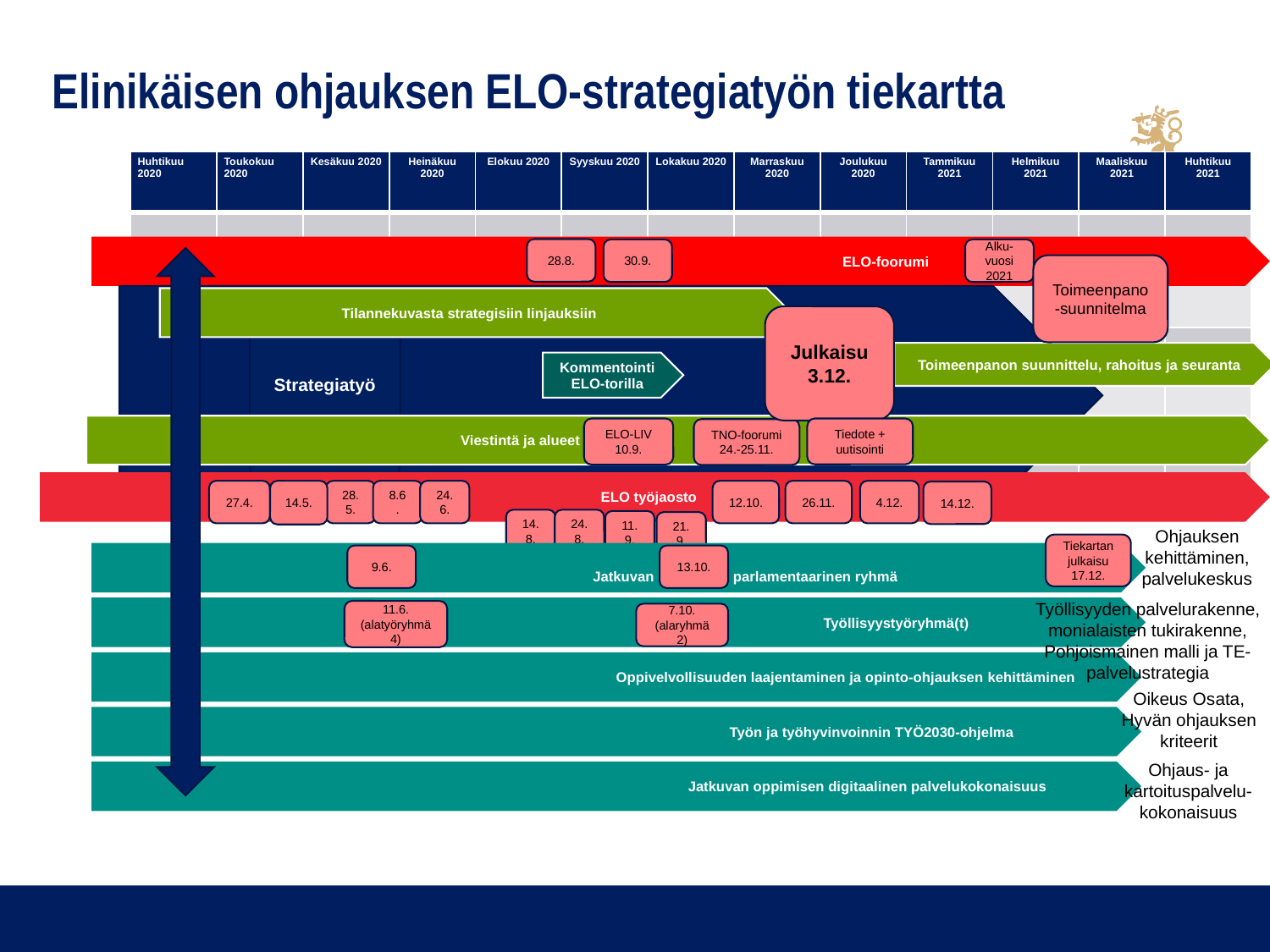

Elinikäisen ohjauksen ELO-strategiatyön tiekartta
| Huhtikuu 2020 | Toukokuu 2020 | Kesäkuu 2020 | Heinäkuu 2020 | Elokuu 2020 | Syyskuu 2020 | Lokakuu 2020 | Marraskuu 2020 | Joulukuu 2020 | Tammikuu 2021 | Helmikuu 2021 | Maaliskuu 2021 | Huhtikuu 2021 |
| --- | --- | --- | --- | --- | --- | --- | --- | --- | --- | --- | --- | --- |
|  |  |  |  |  |  |  |  |  |  |  |  |  |
|  |  |  |  |  |  |  |  |  |  |  |  |  |
|  |  |  |  |  |  |  |  |  |  |  |  |  |
|  |  |  |  |  |  |  |  |  |  |  |  |  |
|  |  |  |  |  |  |  |  |  |  |  |  |  |
                                                                                                         ELO-foorumi
28.8.
30.9.
Alku-vuosi 2021

Toimeenpano-suunnitelma

Tilannekuvasta strategisiin linjauksiin
Strategiatyö

Julkaisu 3.12.
Toimeenpanon suunnittelu, rahoitus ja seuranta
Kommentointi ELO-torilla
                                                                                          Viestintä ja alueet
ELO-LIV 10.9.
Tiedote + uutisointi
TNO-foorumi 24.-25.11.
ELO työjaosto
27.4.
14.5.
28.5.
8.6.
24.6.
12.10.
26.11.
4.12.
14.12.
14.8.
24.8.
11.9.
21.9.
Ohjauksen kehittäminen, palvelukeskus
Tiekartan julkaisu 17.12.
										   Jatkuvan oppimisen parlamentaarinen ryhmä
13.10.
9.6.
Työllisyyden palvelurakenne, monialaisten tukirakenne, Pohjoismainen malli ja TE-palvelustrategia
                                                                                                                                             Työllisyystyöryhmä(t)
11.6. (alatyöryhmä 4)
7.10. (alaryhmä 2)
                                                                                                                     Oppivelvollisuuden laajentaminen ja opinto-ohjauksen kehittäminen
Oikeus Osata, Hyvän ohjauksen kriteerit
                                                                                                                                  Työn ja työhyvinvoinnin TYÖ2030-ohjelma
Ohjaus- ja kartoituspalvelu-kokonaisuus
                                                                                                                                Jatkuvan oppimisen digitaalinen palvelukokonaisuus